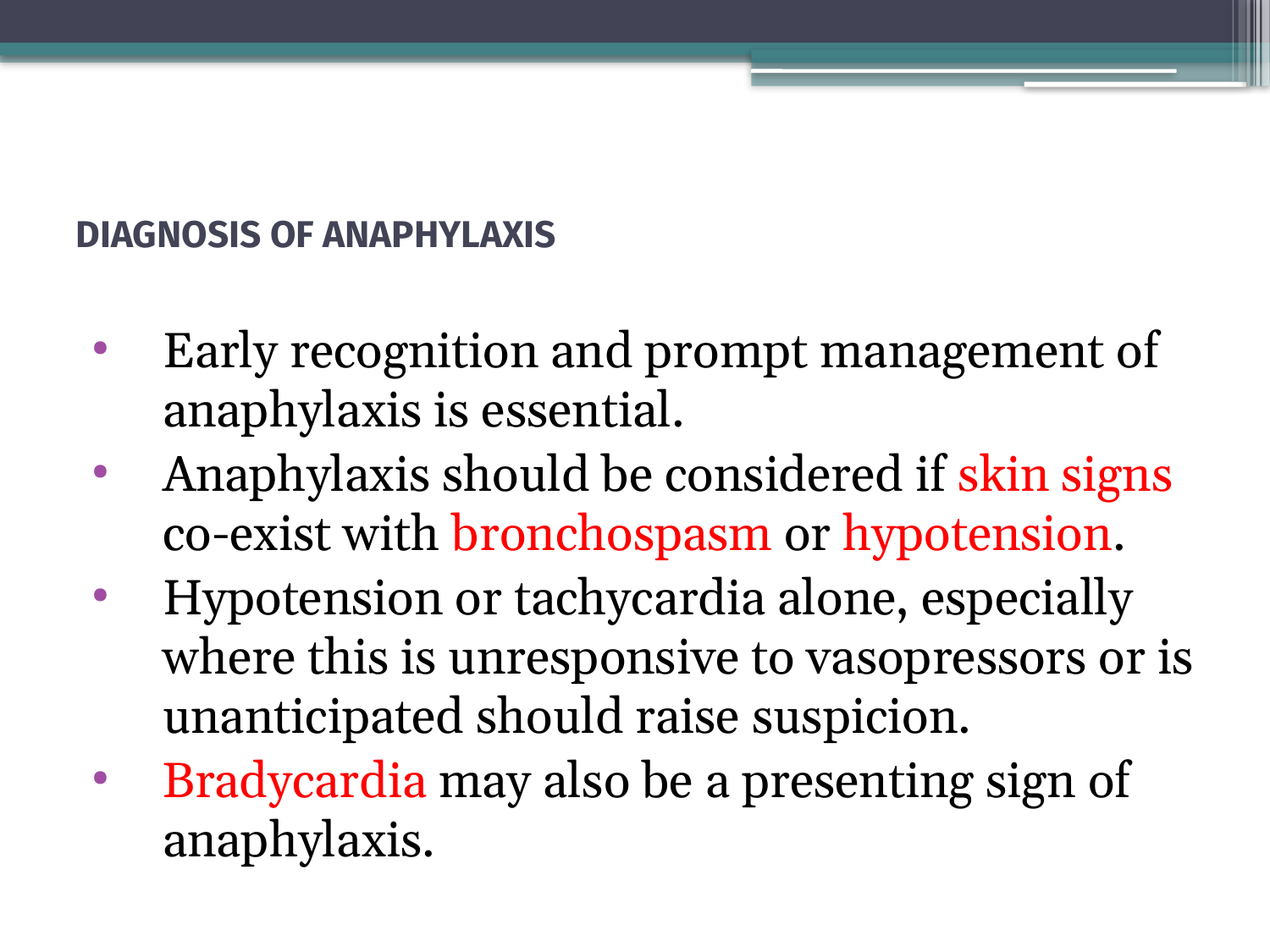

# DIAGNOSIS OF ANAPHYLAXIS
Early recognition and prompt management of anaphylaxis is essential.
Anaphylaxis should be considered if skin signs co-exist with bronchospasm or hypotension.
Hypotension or tachycardia alone, especially where this is unresponsive to vasopressors or is unanticipated should raise suspicion.
Bradycardia may also be a presenting sign of anaphylaxis.